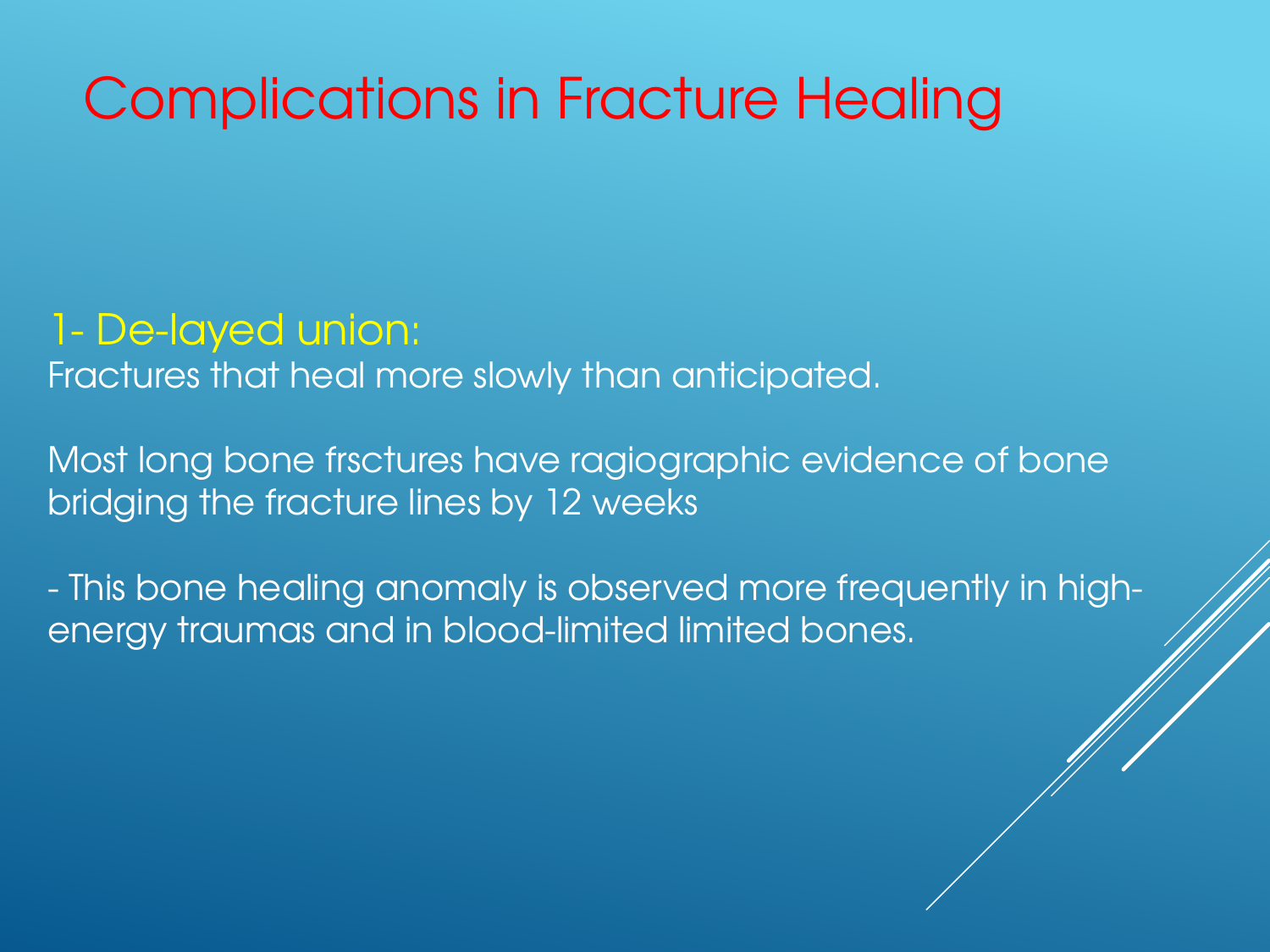

Complications in Fracture Healing
1- De-layed union:
Fractures that heal more slowly than anticipated.

Most long bone frsctures have ragiographic evidence of bone bridging the fracture lines by 12 weeks

- This bone healing anomaly is observed more frequently in high-energy traumas and in blood-limited limited bones.